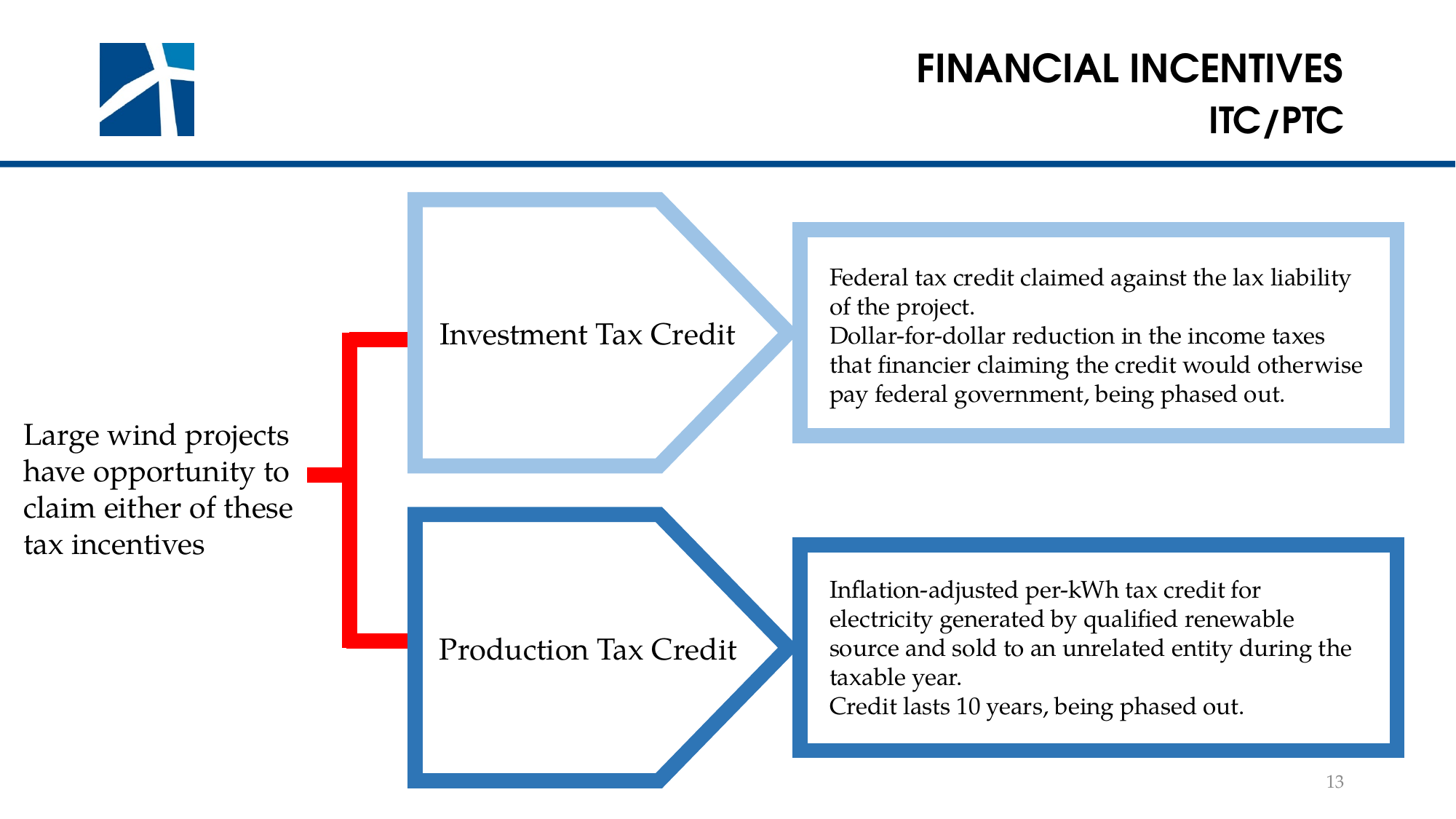

# Financial incentives
ITC/PTC

Federal tax credit claimed against the lax liability of the project.
Dollar-for-dollar reduction in the income taxes that financier claiming the credit would otherwise pay federal government, being phased out.
Investment Tax Credit

Large wind projects have opportunity to claim either of these tax incentives

Inflation-adjusted per-kWh tax credit for electricity generated by qualified renewable source and sold to an unrelated entity during the taxable year.
Credit lasts 10 years, being phased out.
Production Tax Credit
13